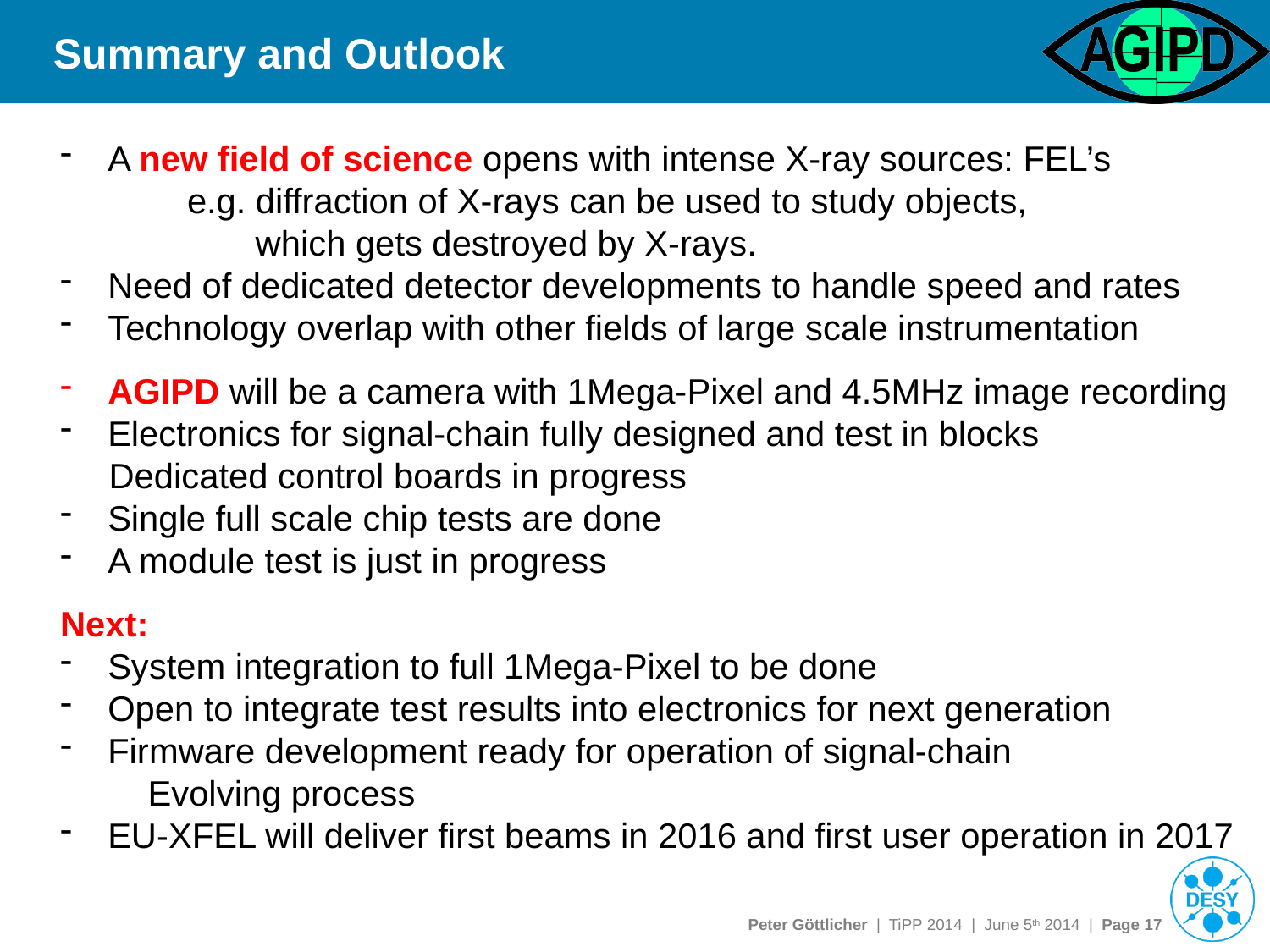

# Summary and Outlook
A new field of science opens with intense X-ray sources: FEL’s
        	e.g. diffraction of X-rays can be used to study objects,
        	       which gets destroyed by X-rays.
Need of dedicated detector developments to handle speed and rates
Technology overlap with other fields of large scale instrumentation
AGIPD will be a camera with 1Mega-Pixel and 4.5MHz image recording
Electronics for signal-chain fully designed and test in blocks
     Dedicated control boards in progress
Single full scale chip tests are done
A module test is just in progress
Next:
System integration to full 1Mega-Pixel to be done
Open to integrate test results into electronics for next generation
Firmware development ready for operation of signal-chain
         Evolving process
EU-XFEL will deliver first beams in 2016 and first user operation in 2017